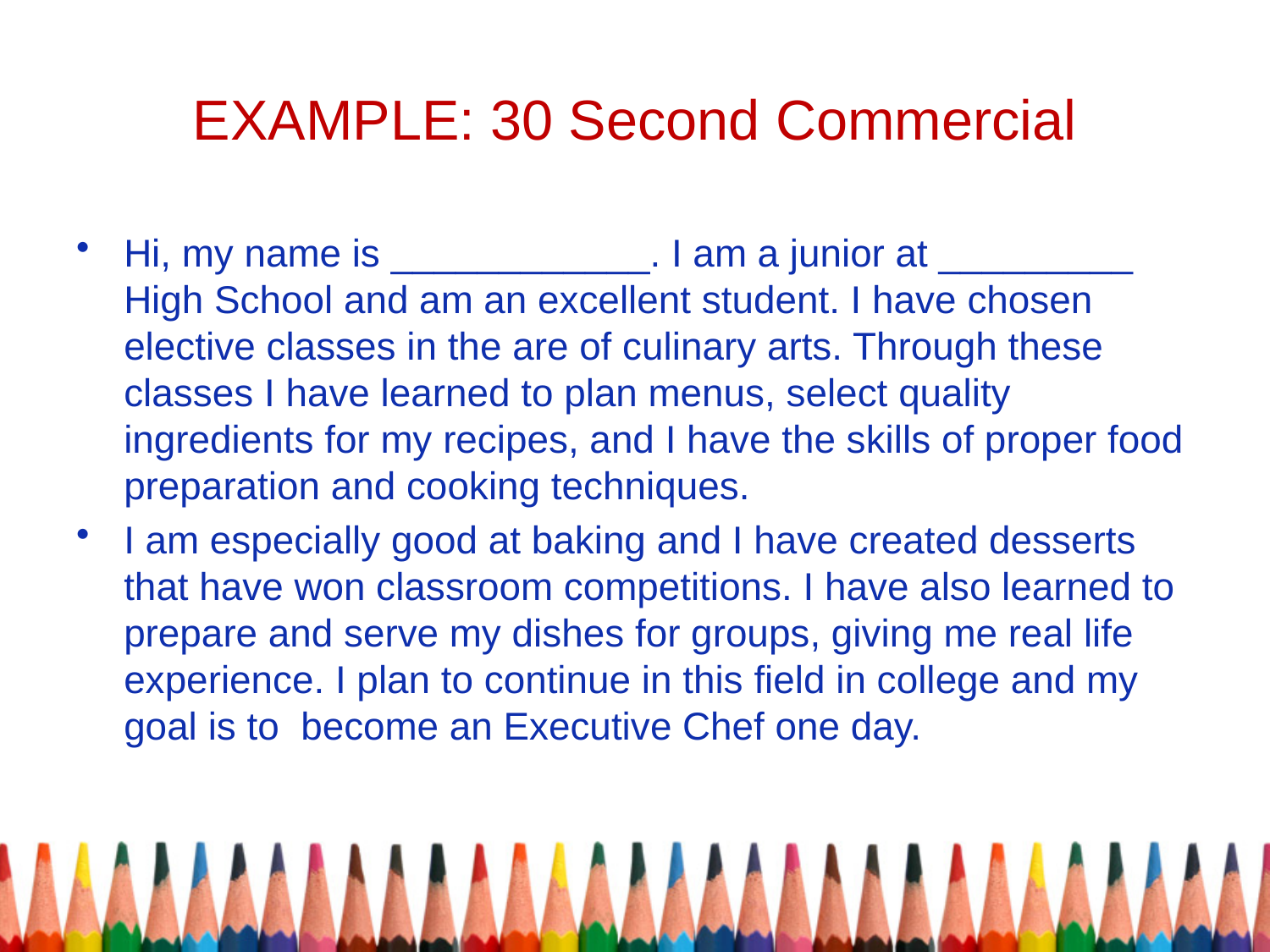

# EXAMPLE: 30 Second Commercial
Hi, my name is ____________. I am a junior at _________ High School and am an excellent student. I have chosen elective classes in the are of culinary arts. Through these classes I have learned to plan menus, select quality ingredients for my recipes, and I have the skills of proper food preparation and cooking techniques.
I am especially good at baking and I have created desserts that have won classroom competitions. I have also learned to prepare and serve my dishes for groups, giving me real life experience. I plan to continue in this field in college and my goal is to  become an Executive Chef one day.